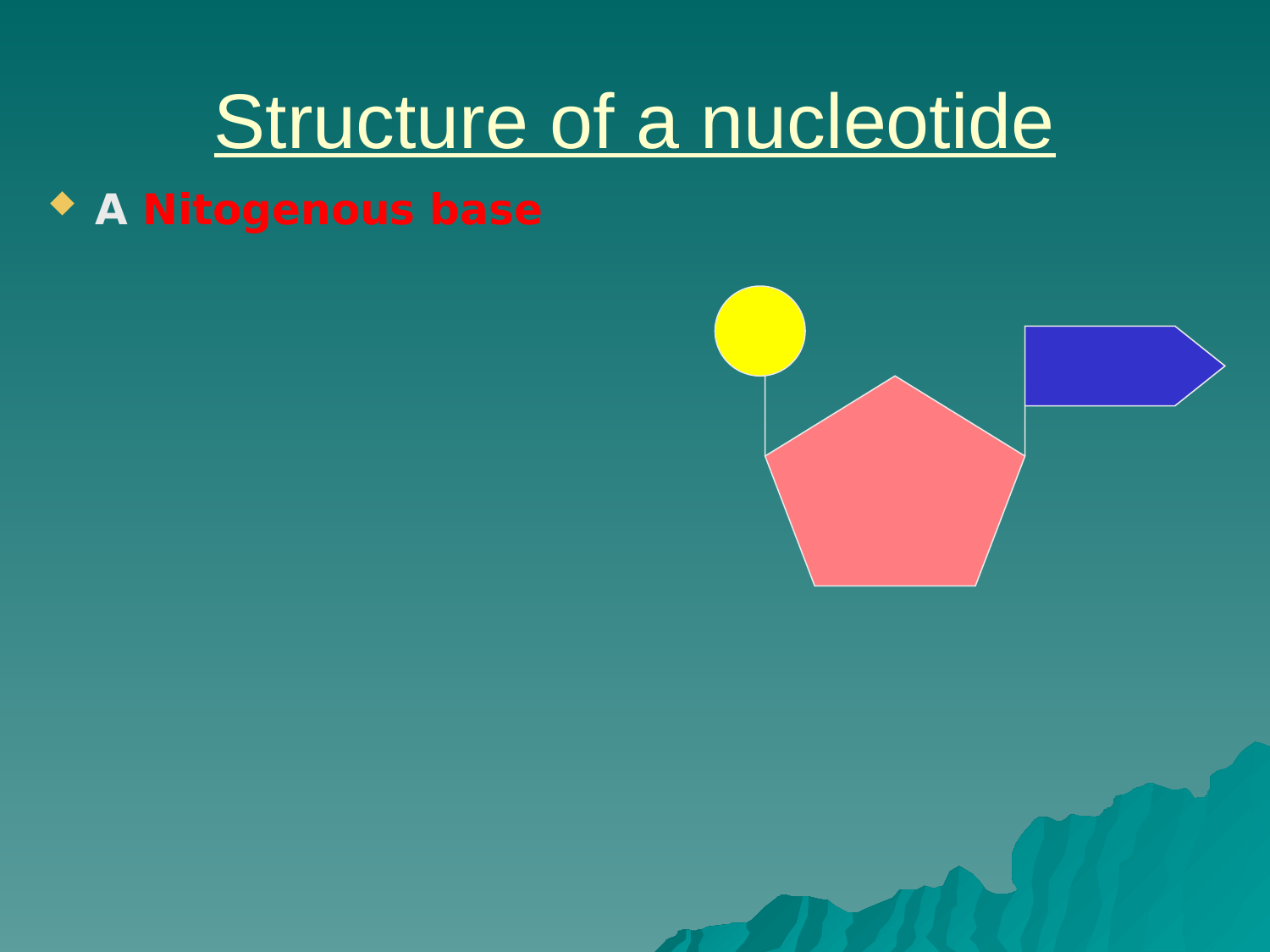

# Structure of a nucleotide
A Nitogenous base